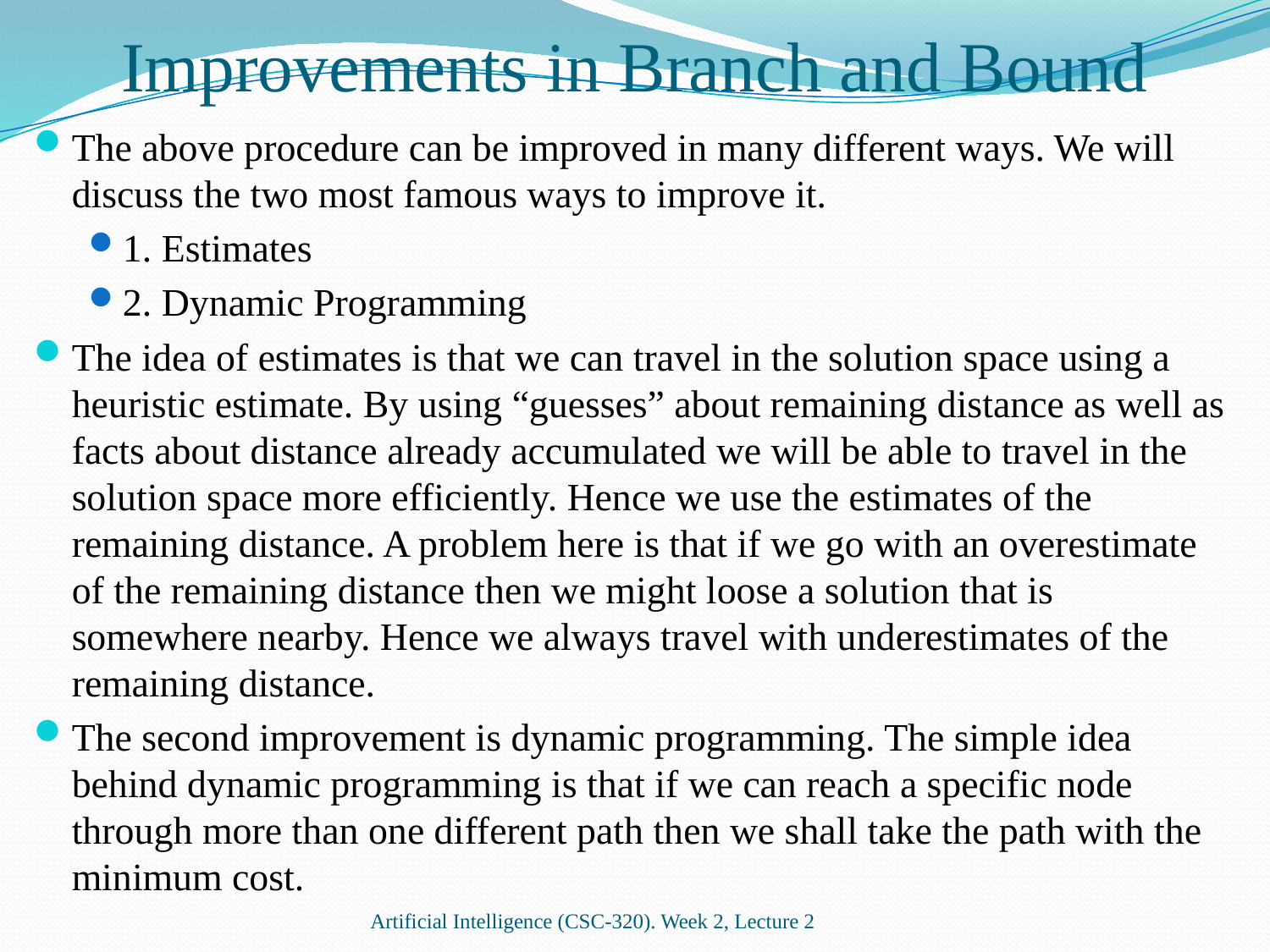

# Improvements in Branch and Bound
The above procedure can be improved in many different ways. We will discuss the two most famous ways to improve it.
1. Estimates
2. Dynamic Programming
The idea of estimates is that we can travel in the solution space using a heuristic estimate. By using “guesses” about remaining distance as well as facts about distance already accumulated we will be able to travel in the solution space more efficiently. Hence we use the estimates of the remaining distance. A problem here is that if we go with an overestimate of the remaining distance then we might loose a solution that is somewhere nearby. Hence we always travel with underestimates of the remaining distance.
The second improvement is dynamic programming. The simple idea behind dynamic programming is that if we can reach a specific node through more than one different path then we shall take the path with the minimum cost.

Artificial Intelligence (CSC-320). Week 2, Lecture 2